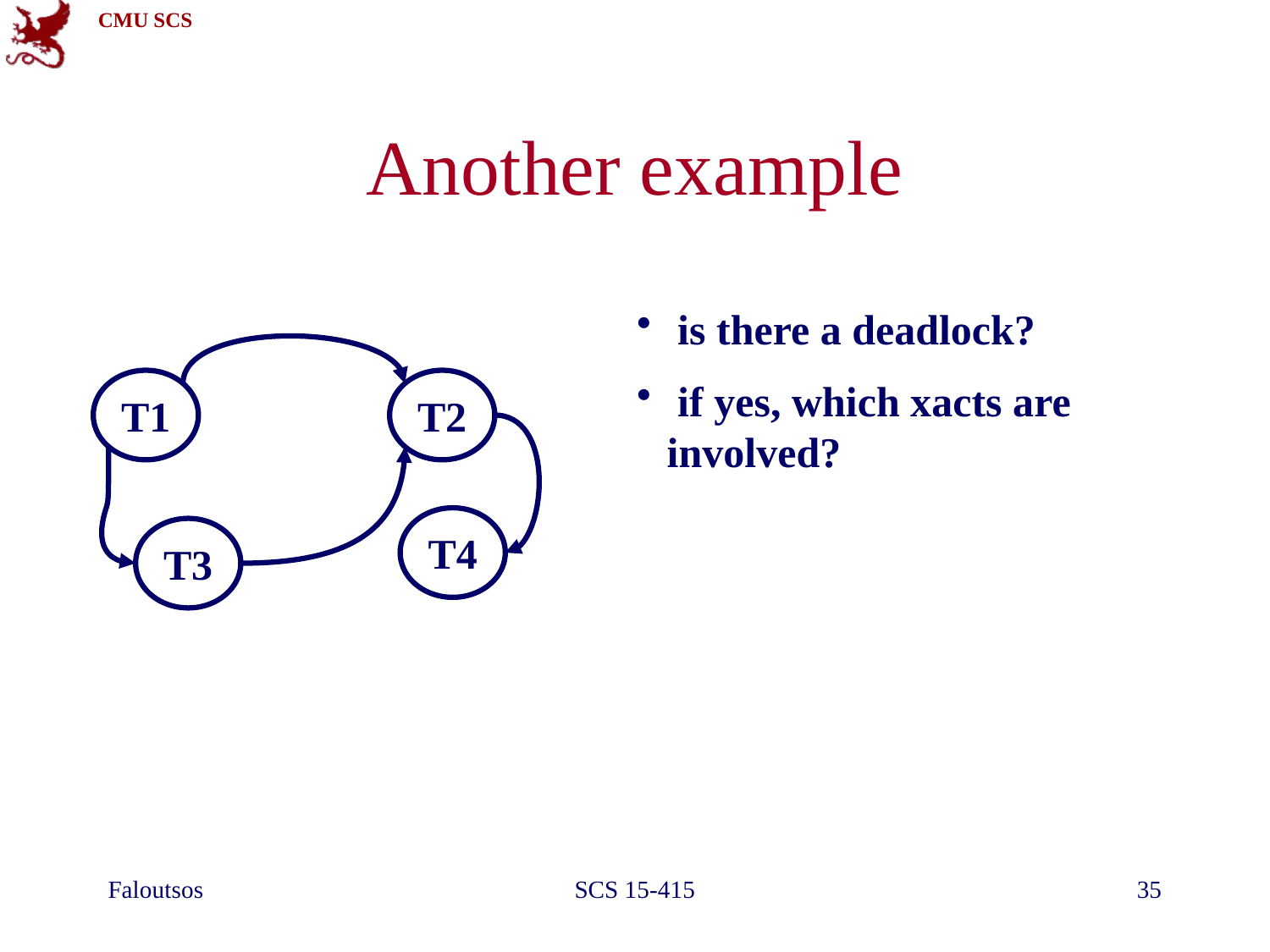

# Another example
 is there a deadlock?
 if yes, which xacts are involved?
T1
T2
T4
T3
Faloutsos
SCS 15-415
35